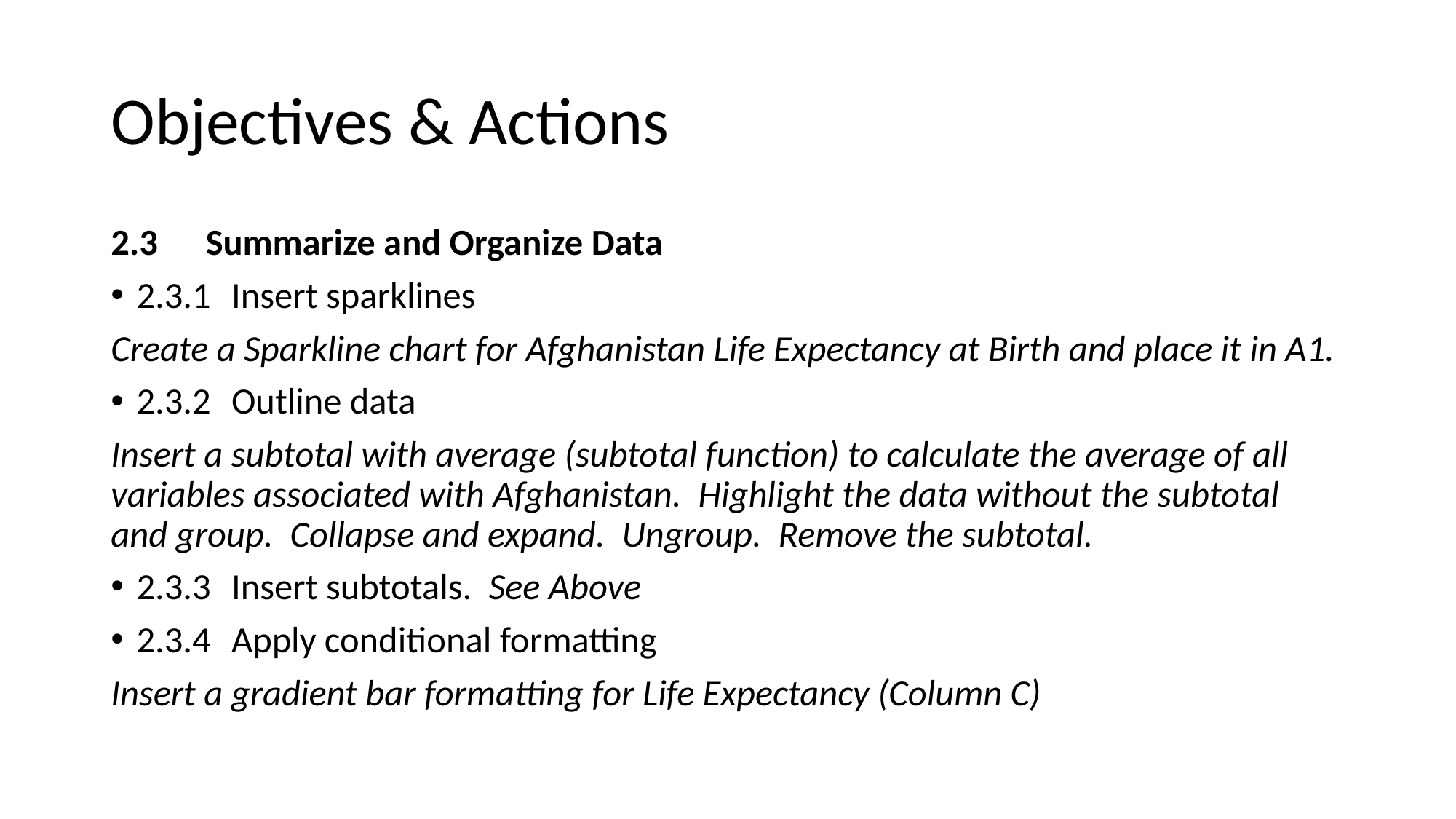

# Objectives & Actions
2.3 	Summarize and Organize Data
2.3.1 	Insert sparklines
Create a Sparkline chart for Afghanistan Life Expectancy at Birth and place it in A1.
2.3.2 	Outline data
Insert a subtotal with average (subtotal function) to calculate the average of all variables associated with Afghanistan.  Highlight the data without the subtotal and group.  Collapse and expand.  Ungroup.  Remove the subtotal.
2.3.3 	Insert subtotals.  See Above
2.3.4 	Apply conditional formatting
Insert a gradient bar formatting for Life Expectancy (Column C)